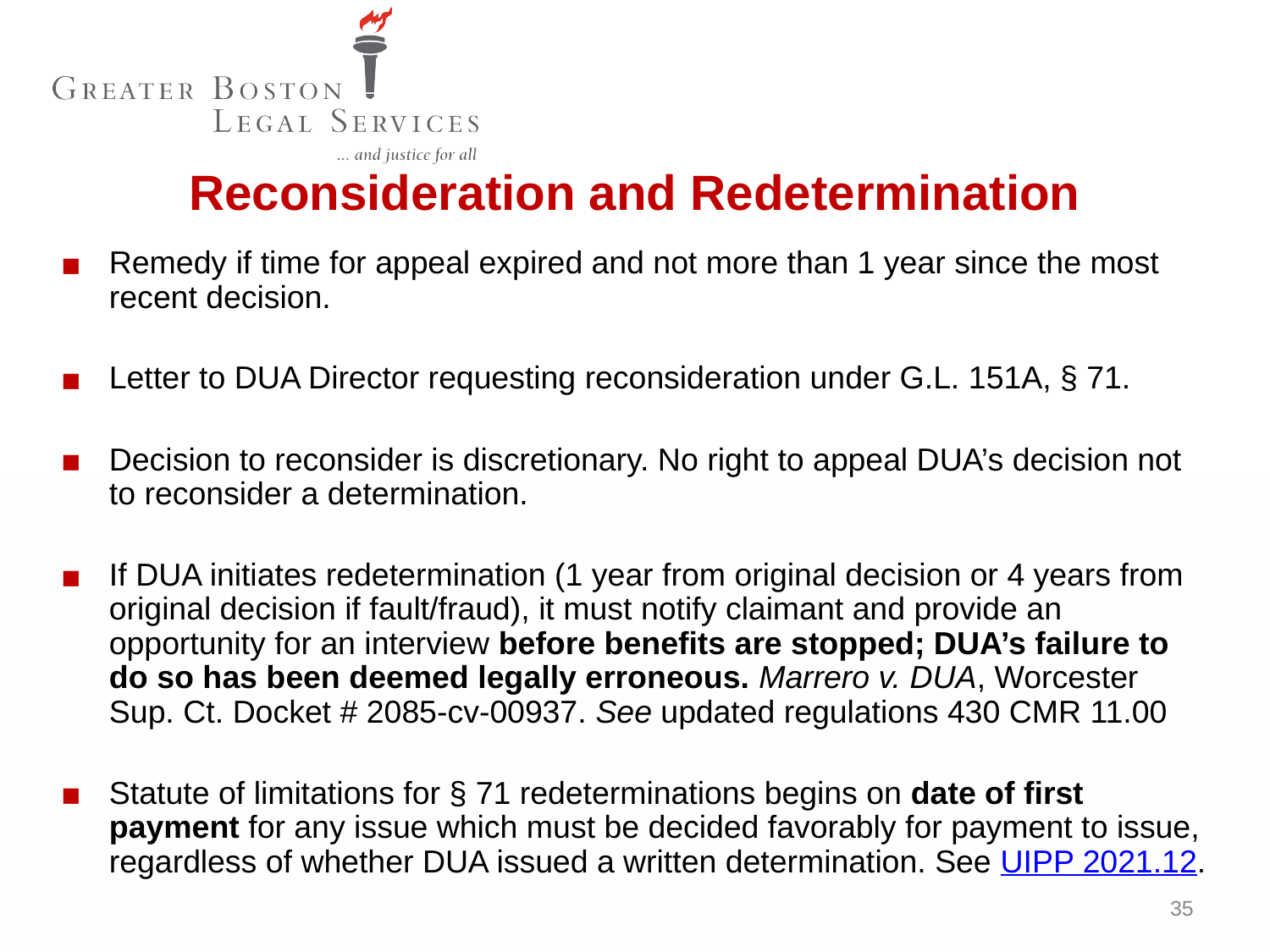

Reconsideration and Redetermination
Remedy if time for appeal expired and not more than 1 year since the most recent decision.

Letter to DUA Director requesting reconsideration under G.L. 151A, § 71.

Decision to reconsider is discretionary. No right to appeal DUA’s decision not to reconsider a determination.

If DUA initiates redetermination (1 year from original decision or 4 years from original decision if fault/fraud), it must notify claimant and provide an opportunity for an interview before benefits are stopped; DUA’s failure to do so has been deemed legally erroneous. Marrero v. DUA, Worcester Sup. Ct. Docket # 2085-cv-00937. See updated regulations 430 CMR 11.00

Statute of limitations for § 71 redeterminations begins on date of first payment for any issue which must be decided favorably for payment to issue, regardless of whether DUA issued a written determination. See UIPP 2021.12.
35